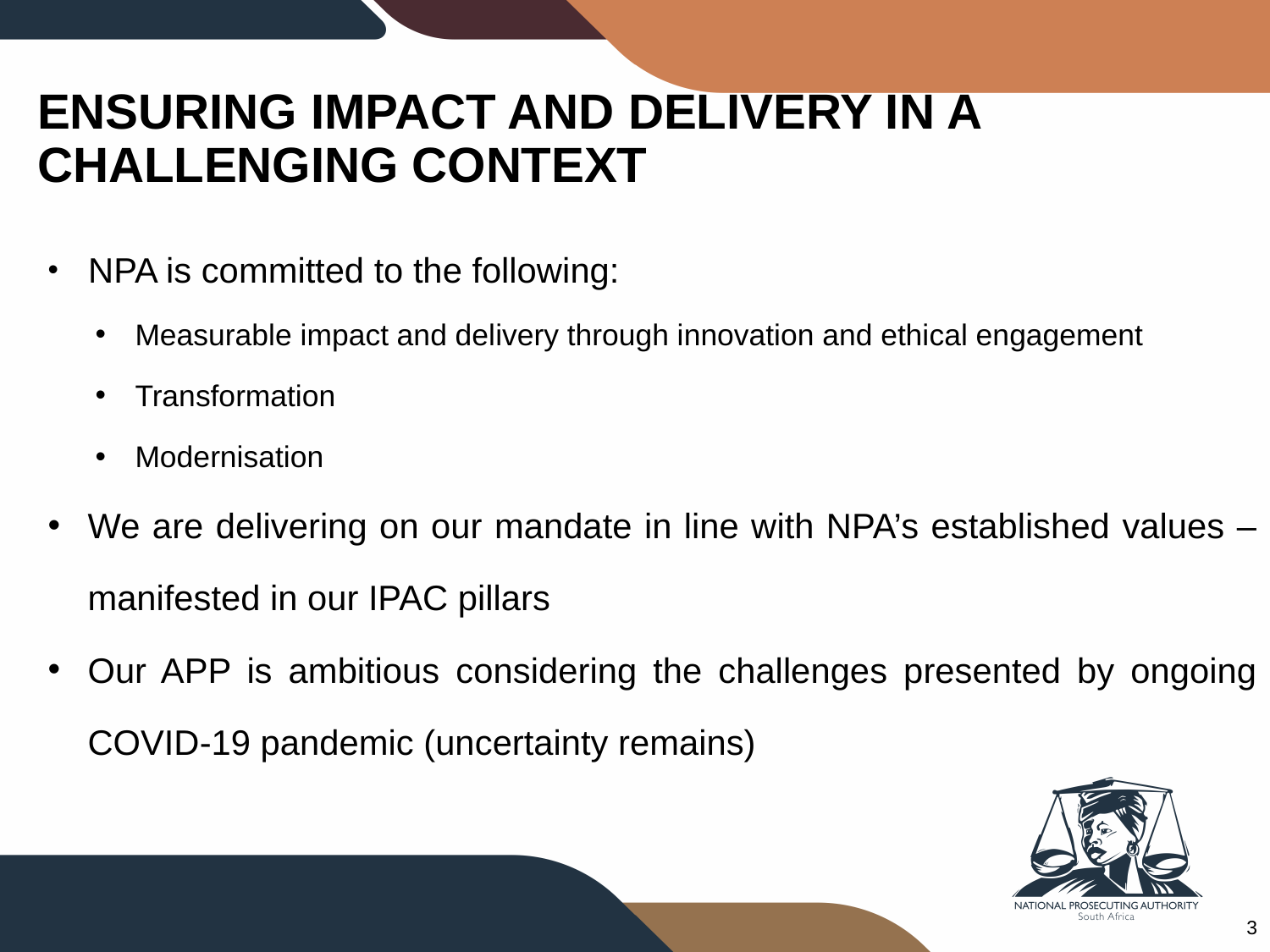

# ENSURING IMPACT AND DELIVERY IN A CHALLENGING CONTEXT
  NPA is committed to the following:
Measurable impact and delivery through innovation and ethical engagement
Transformation
Modernisation
We are delivering on our mandate in line with NPA’s established values – manifested in our IPAC pillars
Our APP is ambitious considering the challenges presented by ongoing COVID-19 pandemic (uncertainty remains)

3